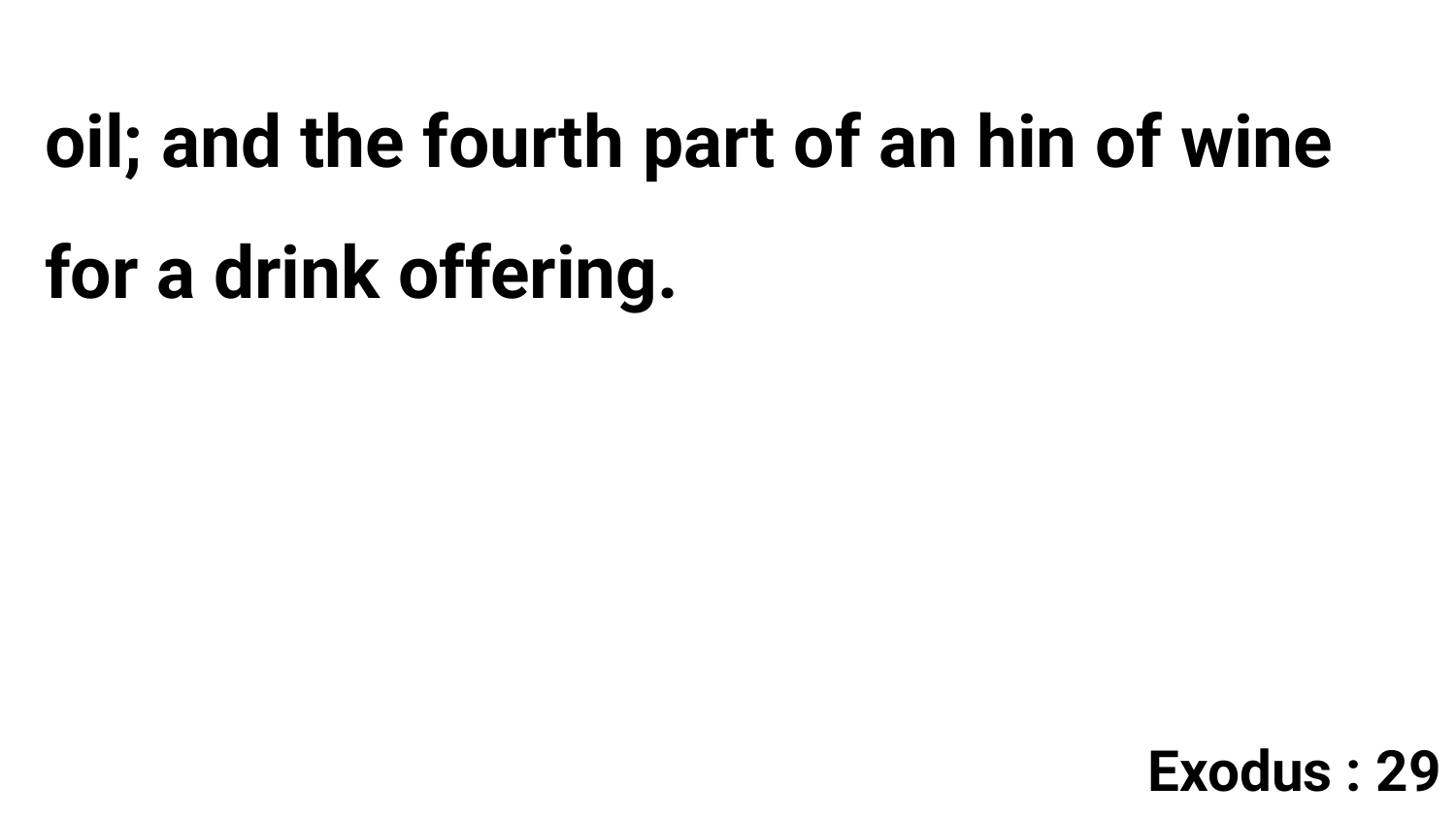

oil; and the fourth part of an hin of wine for a drink offering.
Exodus : 29